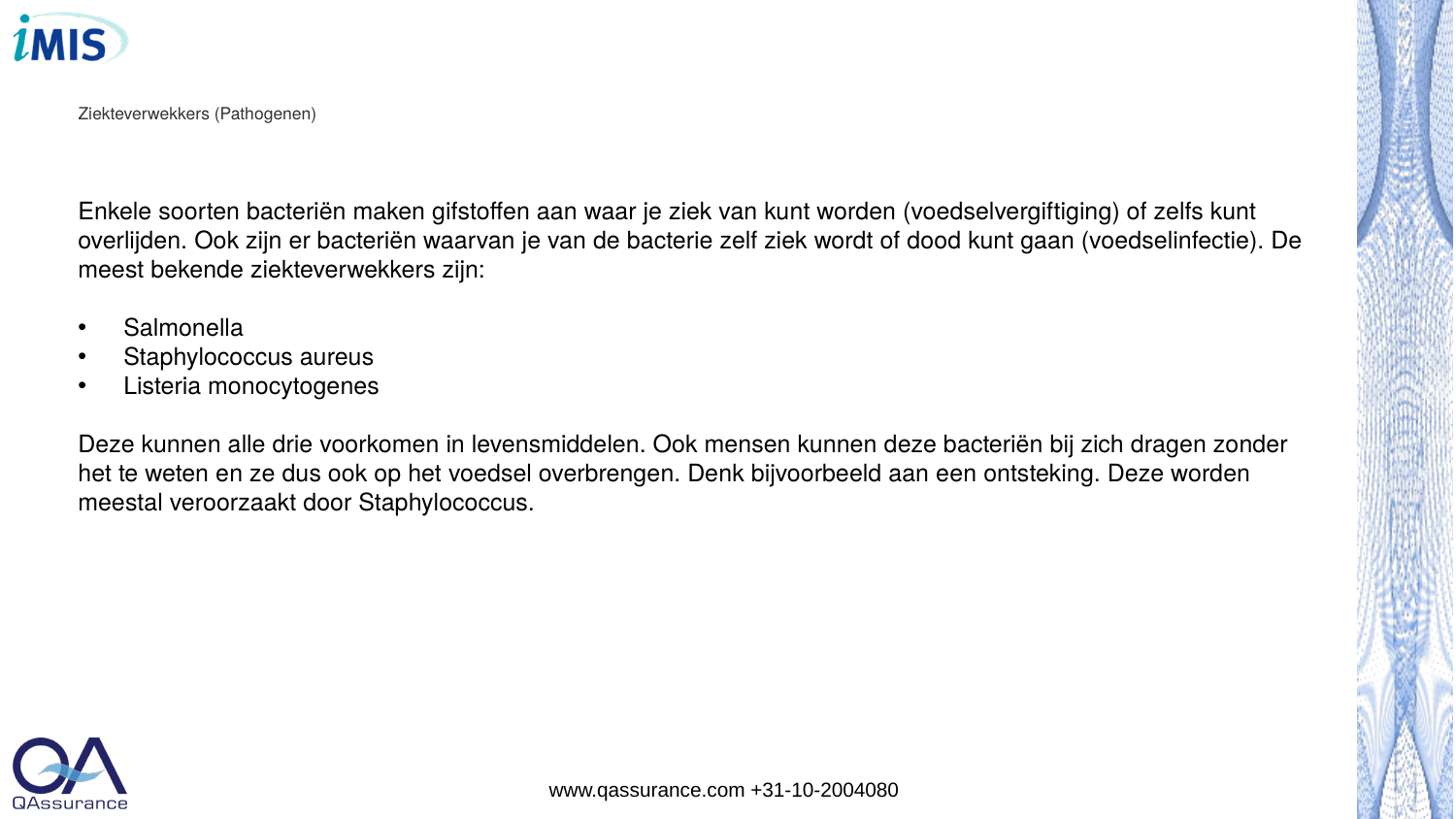

# Ziekteverwekkers (Pathogenen)
Enkele soorten bacteriën maken gifstoffen aan waar je ziek van kunt worden (voedselvergiftiging) of zelfs kunt overlijden. Ook zijn er bacteriën waarvan je van de bacterie zelf ziek wordt of dood kunt gaan (voedselinfectie). De meest bekende ziekteverwekkers zijn:

Salmonella
Staphylococcus aureus
Listeria monocytogenes

Deze kunnen alle drie voorkomen in levensmiddelen. Ook mensen kunnen deze bacteriën bij zich dragen zonder het te weten en ze dus ook op het voedsel overbrengen. Denk bijvoorbeeld aan een ontsteking. Deze worden meestal veroorzaakt door Staphylococcus.